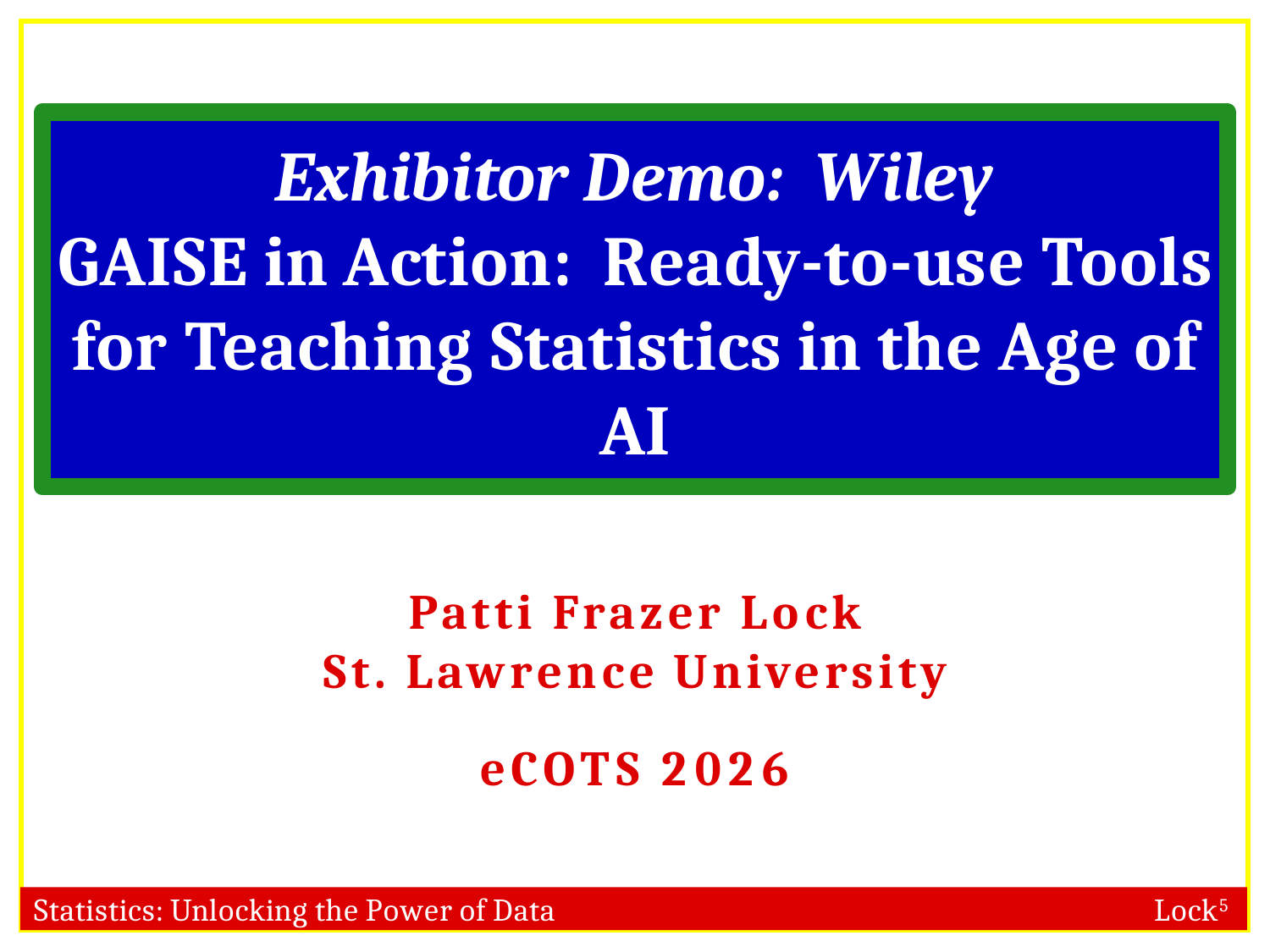

# Exhibitor Demo:  Wiley GAISE in Action:  Ready-to-use Tools for Teaching Statistics in the Age of AI
Patti Frazer Lock
St. Lawrence University

eCOTS 2026